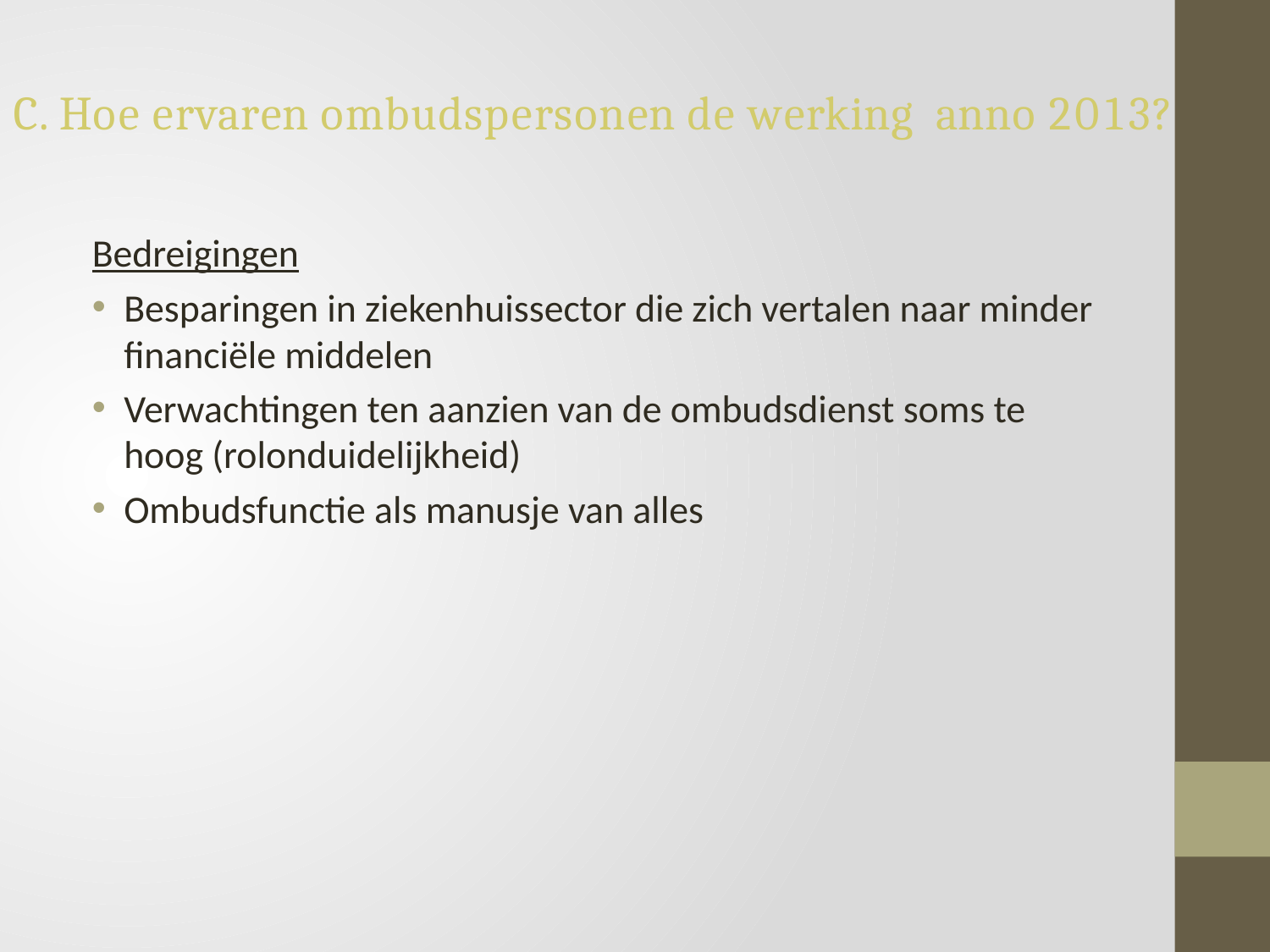

C. Hoe ervaren ombudspersonen de werking  anno 2013?
Bedreigingen
Besparingen in ziekenhuissector die zich vertalen naar minder financiële middelen
Verwachtingen ten aanzien van de ombudsdienst soms te hoog (rolonduidelijkheid)
Ombudsfunctie als manusje van alles